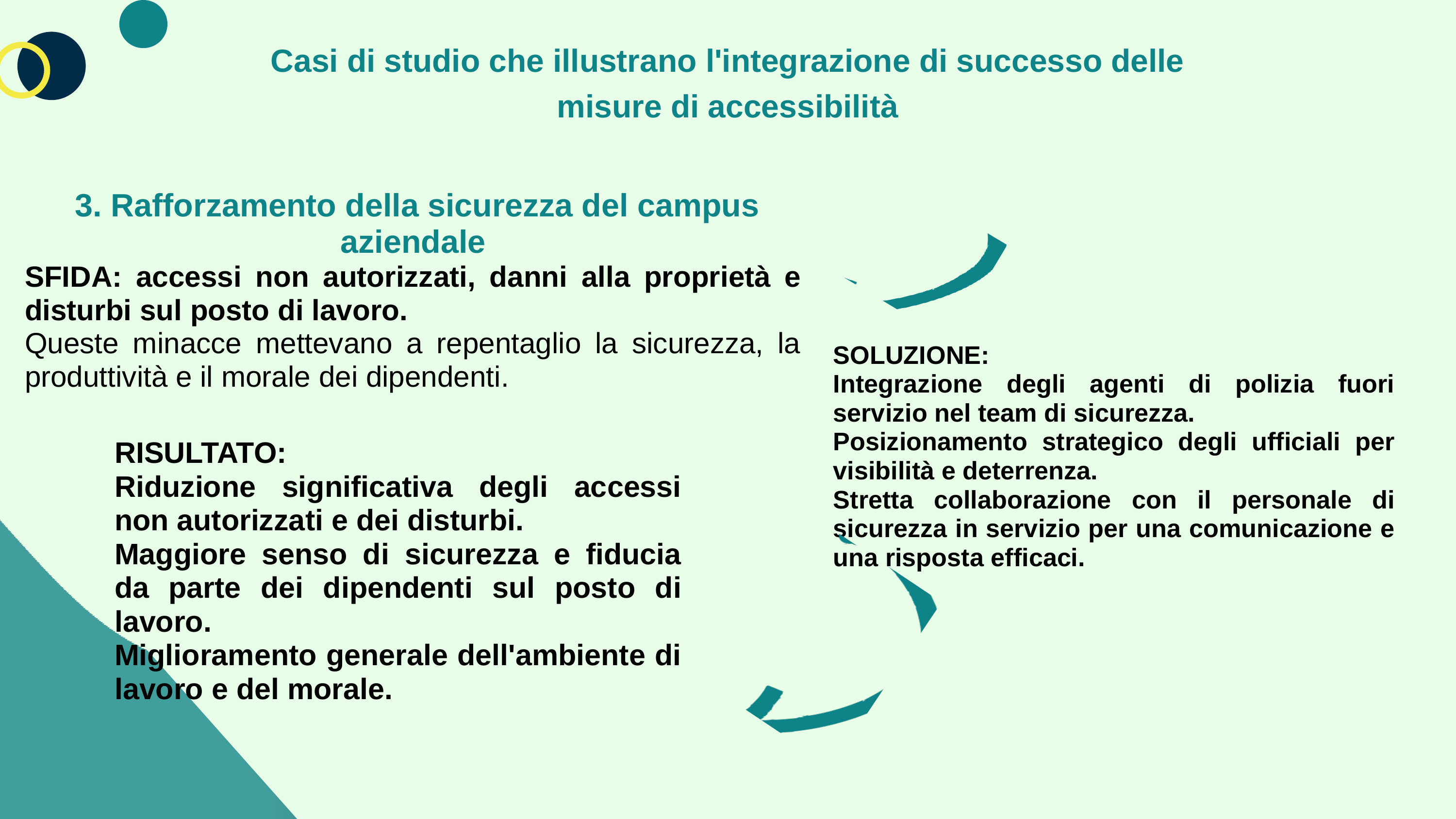

Casi di studio che illustrano l'integrazione di successo delle misure di accessibilità

 3. Rafforzamento della sicurezza del campus aziendale
SFIDA: accessi non autorizzati, danni alla proprietà e disturbi sul posto di lavoro.
Queste minacce mettevano a repentaglio la sicurezza, la produttività e il morale dei dipendenti.
SOLUZIONE:
Integrazione degli agenti di polizia fuori servizio nel team di sicurezza.
Posizionamento strategico degli ufficiali per visibilità e deterrenza.
Stretta collaborazione con il personale di sicurezza in servizio per una comunicazione e una risposta efficaci.
RISULTATO:
Riduzione significativa degli accessi non autorizzati e dei disturbi.
Maggiore senso di sicurezza e fiducia da parte dei dipendenti sul posto di lavoro.
Miglioramento generale dell'ambiente di lavoro e del morale.